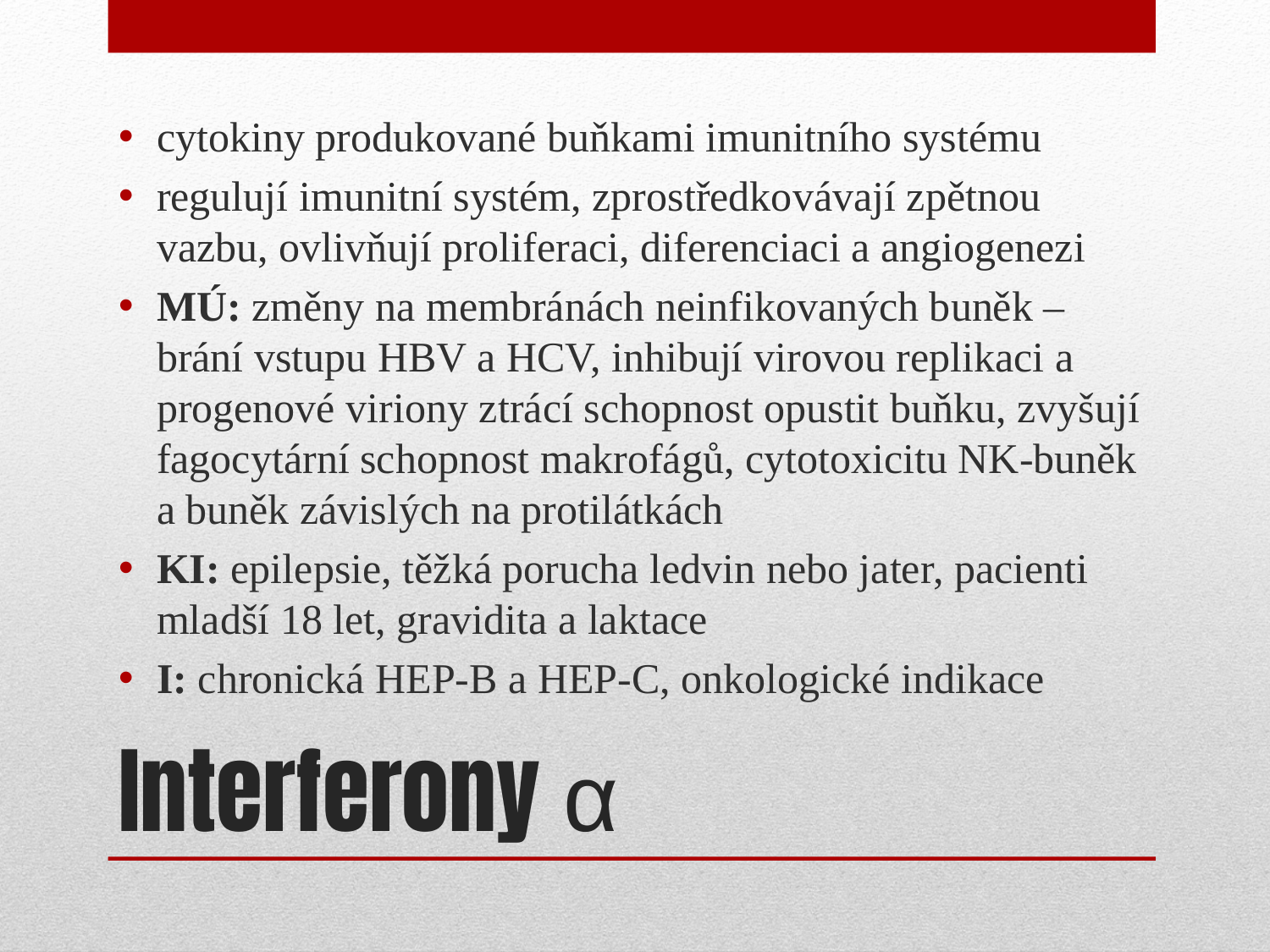

cytokiny produkované buňkami imunitního systému
regulují imunitní systém, zprostředkovávají zpětnou vazbu, ovlivňují proliferaci, diferenciaci a angiogenezi
MÚ: změny na membránách neinfikovaných buněk – brání vstupu HBV a HCV, inhibují virovou replikaci a progenové viriony ztrácí schopnost opustit buňku, zvyšují fagocytární schopnost makrofágů, cytotoxicitu NK-buněk a buněk závislých na protilátkách
KI: epilepsie, těžká porucha ledvin nebo jater, pacienti mladší 18 let, gravidita a laktace
I: chronická HEP-B a HEP-C, onkologické indikace
# Interferony α